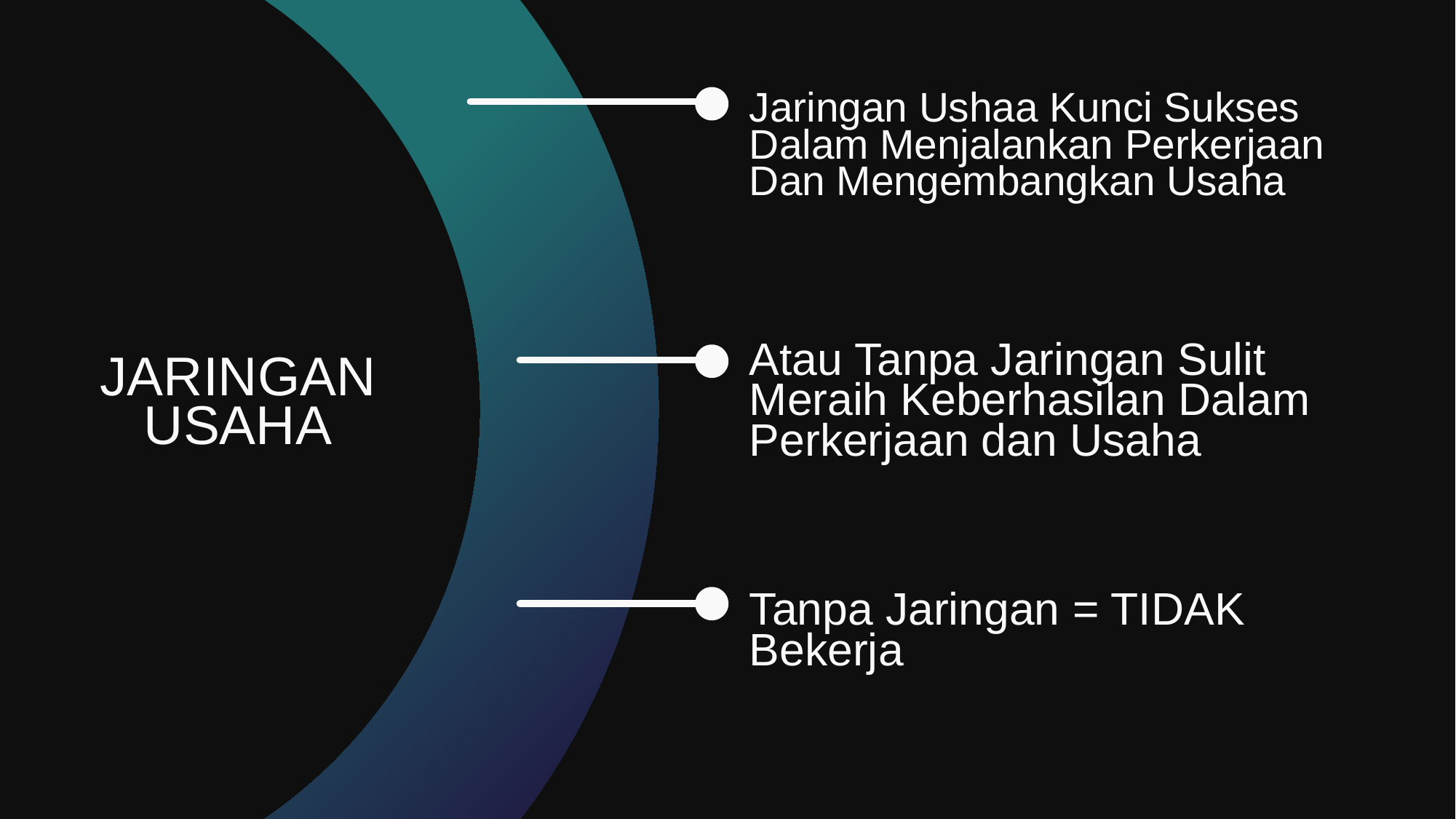

Jaringan Ushaa Kunci Sukses Dalam Menjalankan Perkerjaan Dan Mengembangkan Usaha
Atau Tanpa Jaringan Sulit Meraih Keberhasilan Dalam Perkerjaan dan Usaha
JARINGAN USAHA
Tanpa Jaringan = TIDAK Bekerja